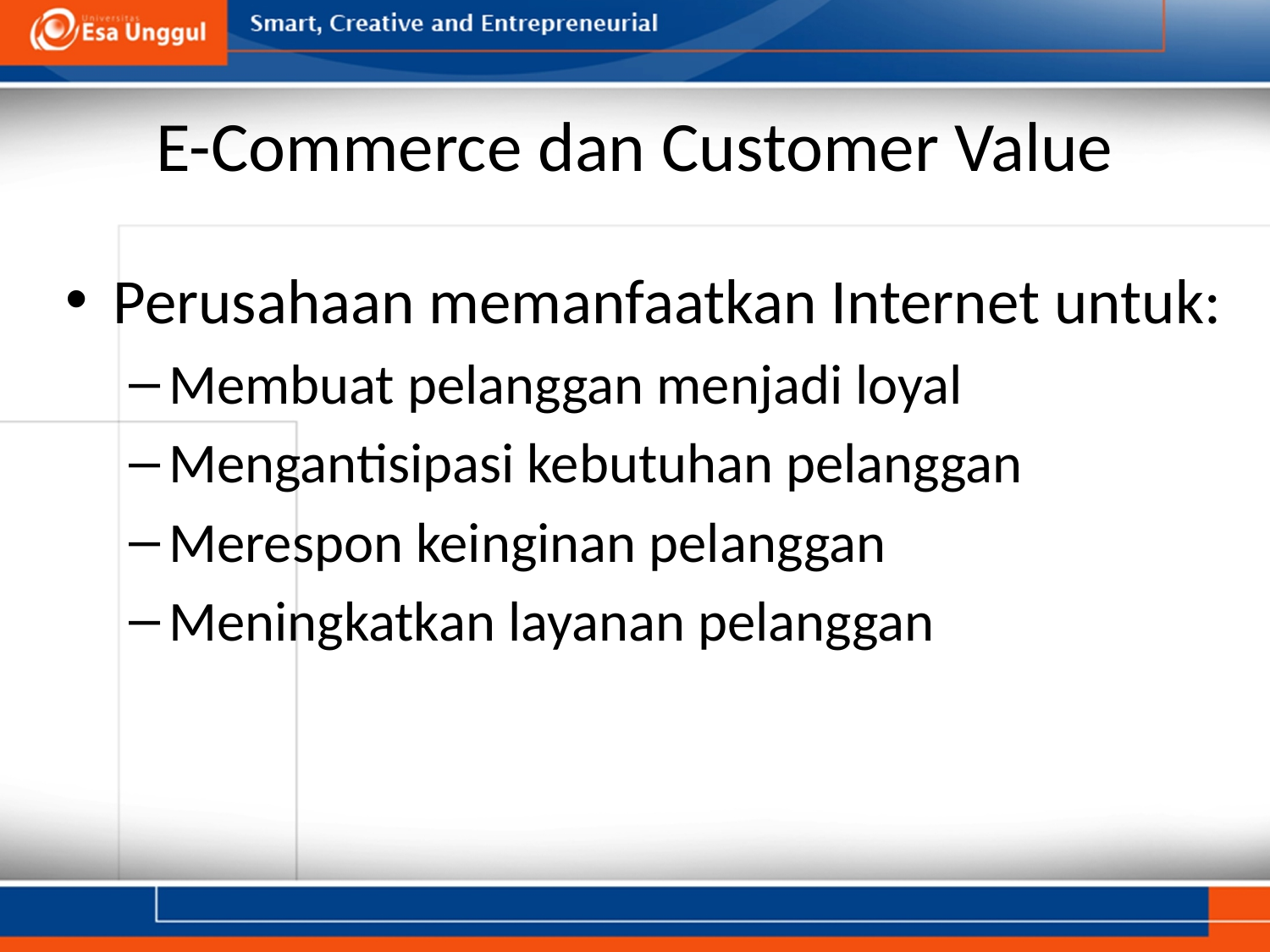

# E-Commerce dan Customer Value
Perusahaan memanfaatkan Internet untuk:
Membuat pelanggan menjadi loyal
Mengantisipasi kebutuhan pelanggan
Merespon keinginan pelanggan
Meningkatkan layanan pelanggan